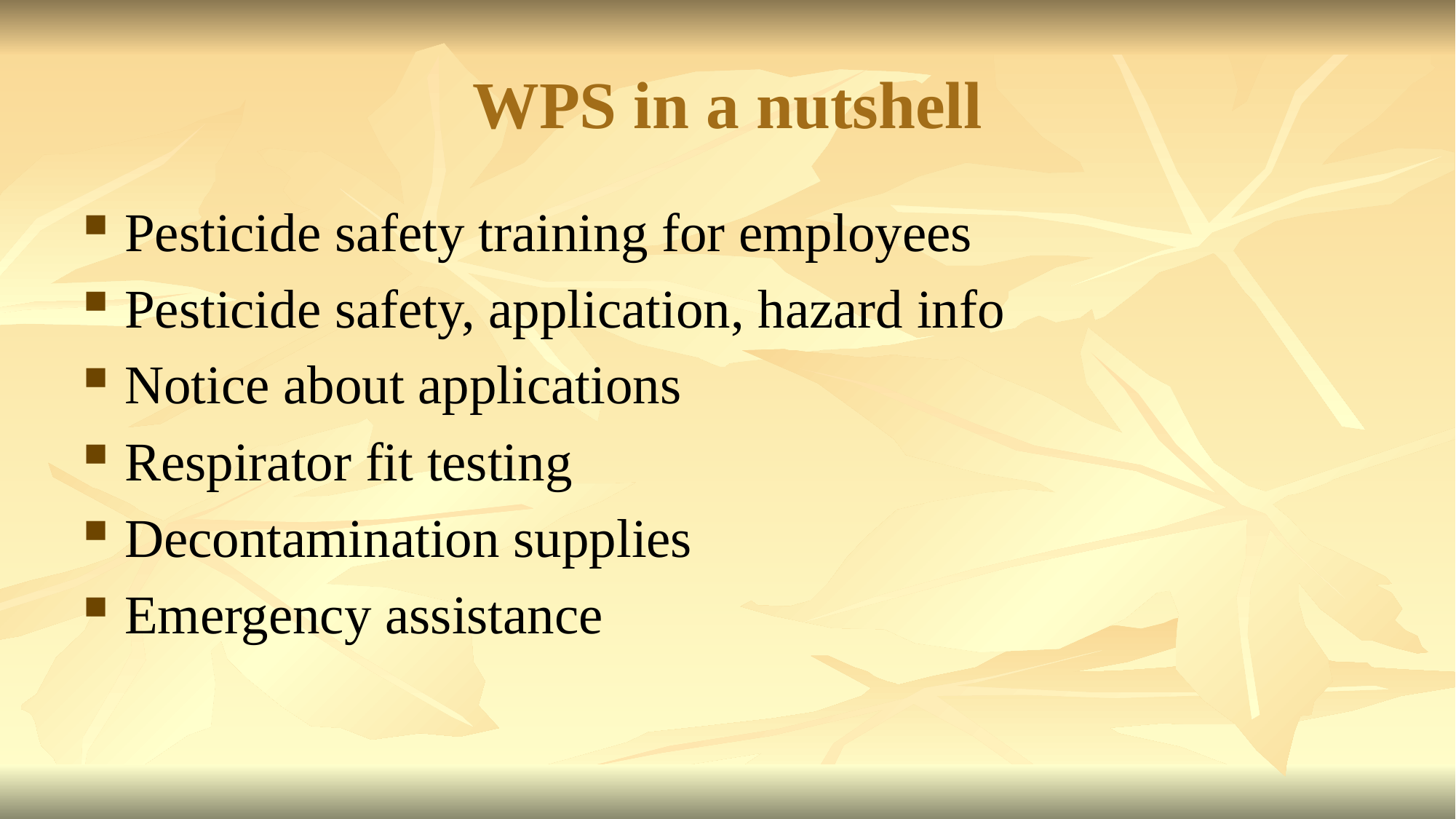

# WPS in a nutshell
Pesticide safety training for employees
Pesticide safety, application, hazard info
Notice about applications
Respirator fit testing
Decontamination supplies
Emergency assistance